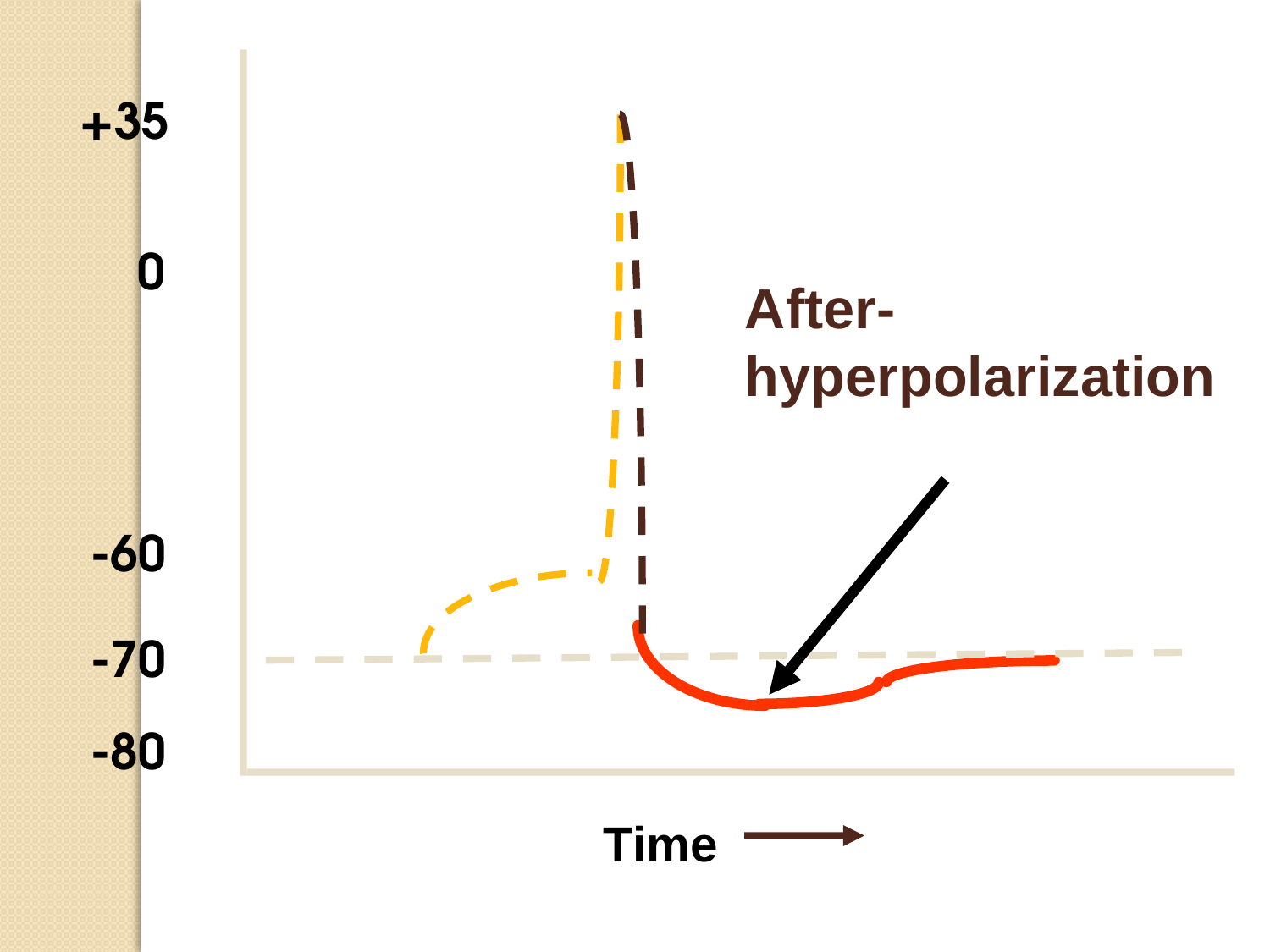

+35

0
After-
hyperpolarization

-60
-70

-80
Time